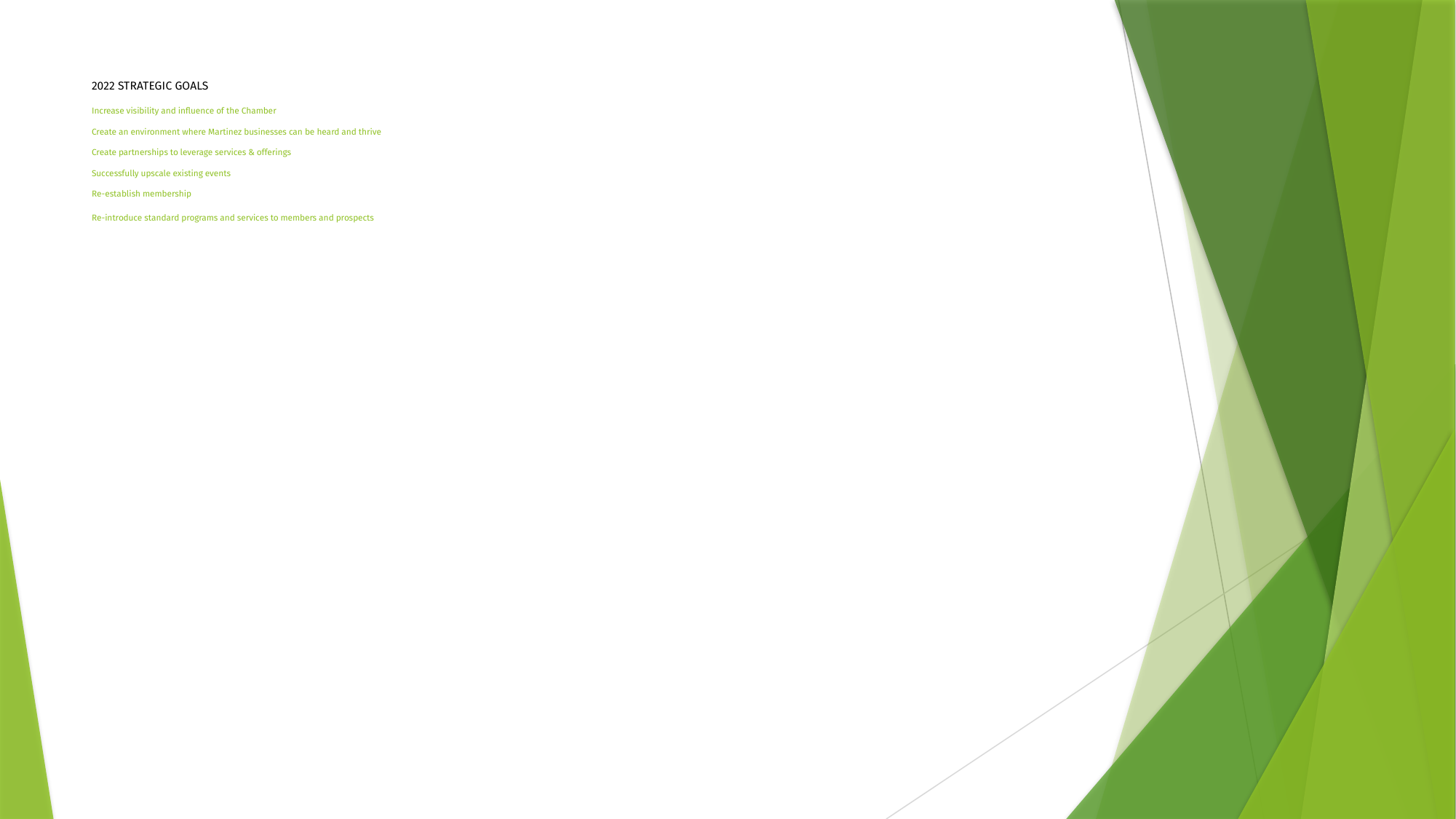

# 2022 STRATEGIC GOALS Increase visibility and influence of the Chamber Create an environment where Martinez businesses can be heard and thrive Create partnerships to leverage services & offerings Successfully upscale existing events Re-establish membership Re-introduce standard programs and services to members and prospects